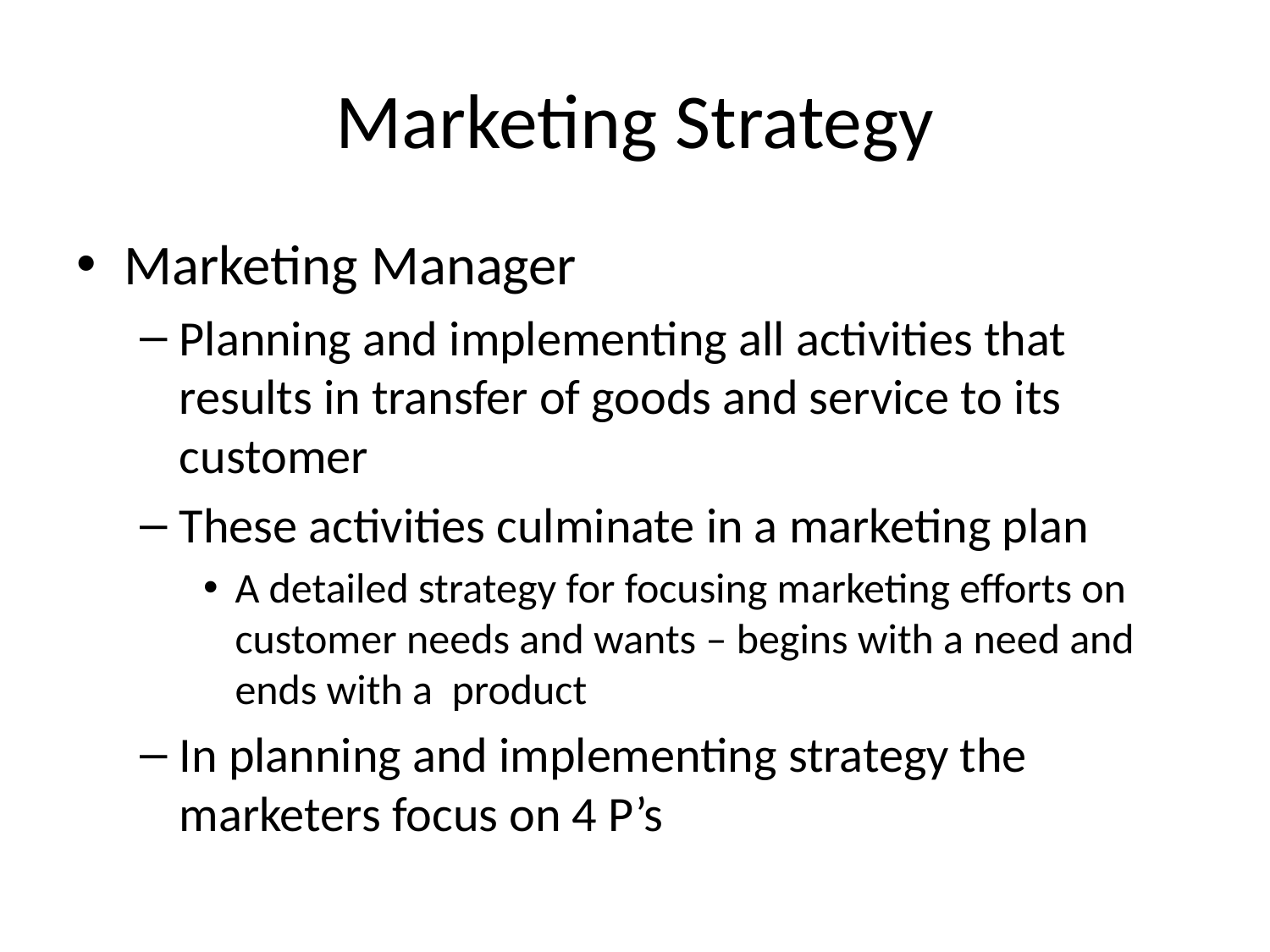

# Marketing Strategy
Marketing Manager
Planning and implementing all activities that results in transfer of goods and service to its customer
These activities culminate in a marketing plan
A detailed strategy for focusing marketing efforts on customer needs and wants – begins with a need and ends with a  product
In planning and implementing strategy the marketers focus on 4 P’s